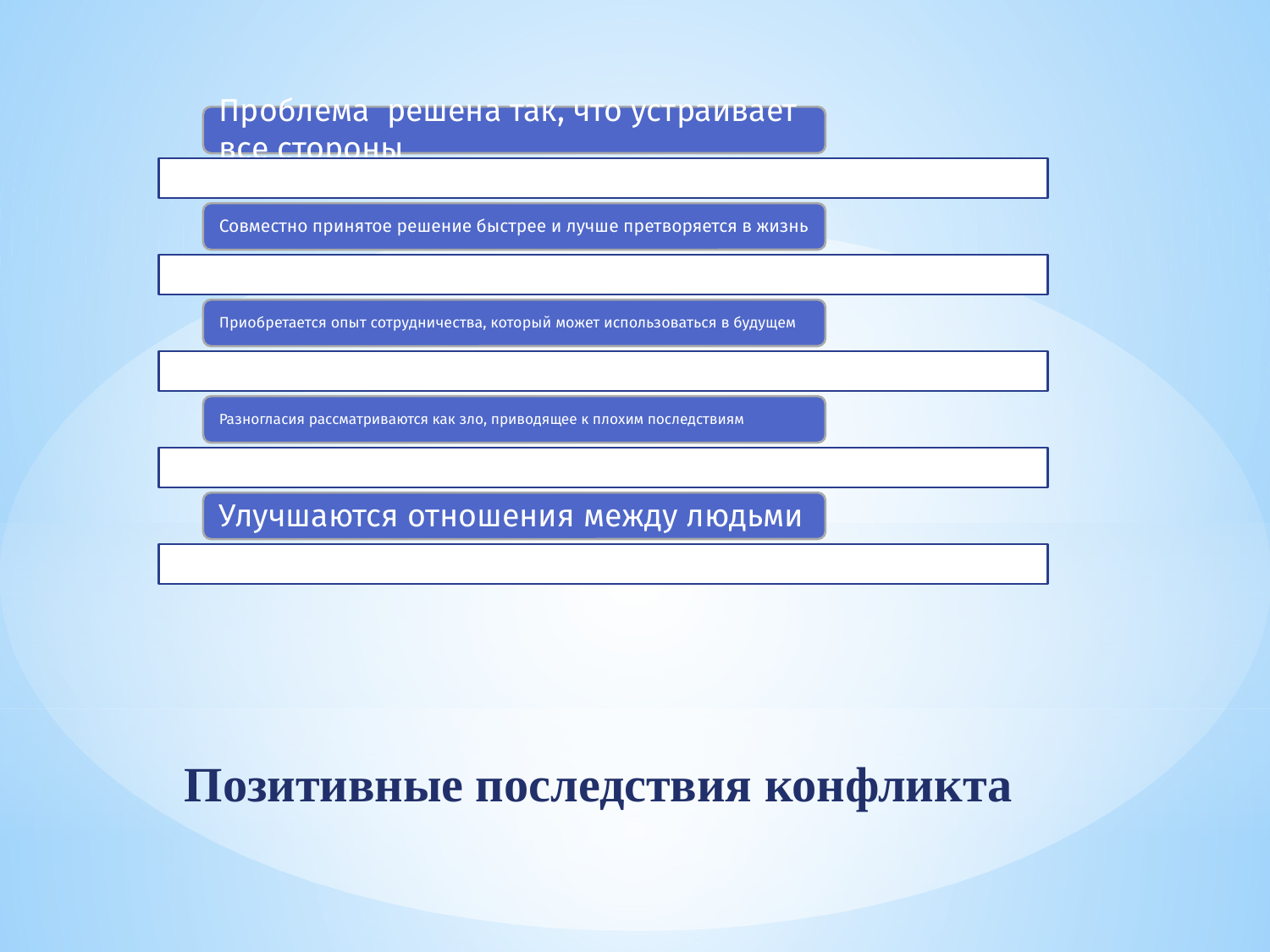

Проблема  решена так, что устраивает все стороны
Совместно принятое решение быстрее и лучше претворяется в жизнь
Приобретается опыт сотрудничества, который может использоваться в будущем
Улучшаются отношения между людьми
Разногласия рассматриваются как зло, приводящее к плохим последствиям
# Позитивные последствия конфликта